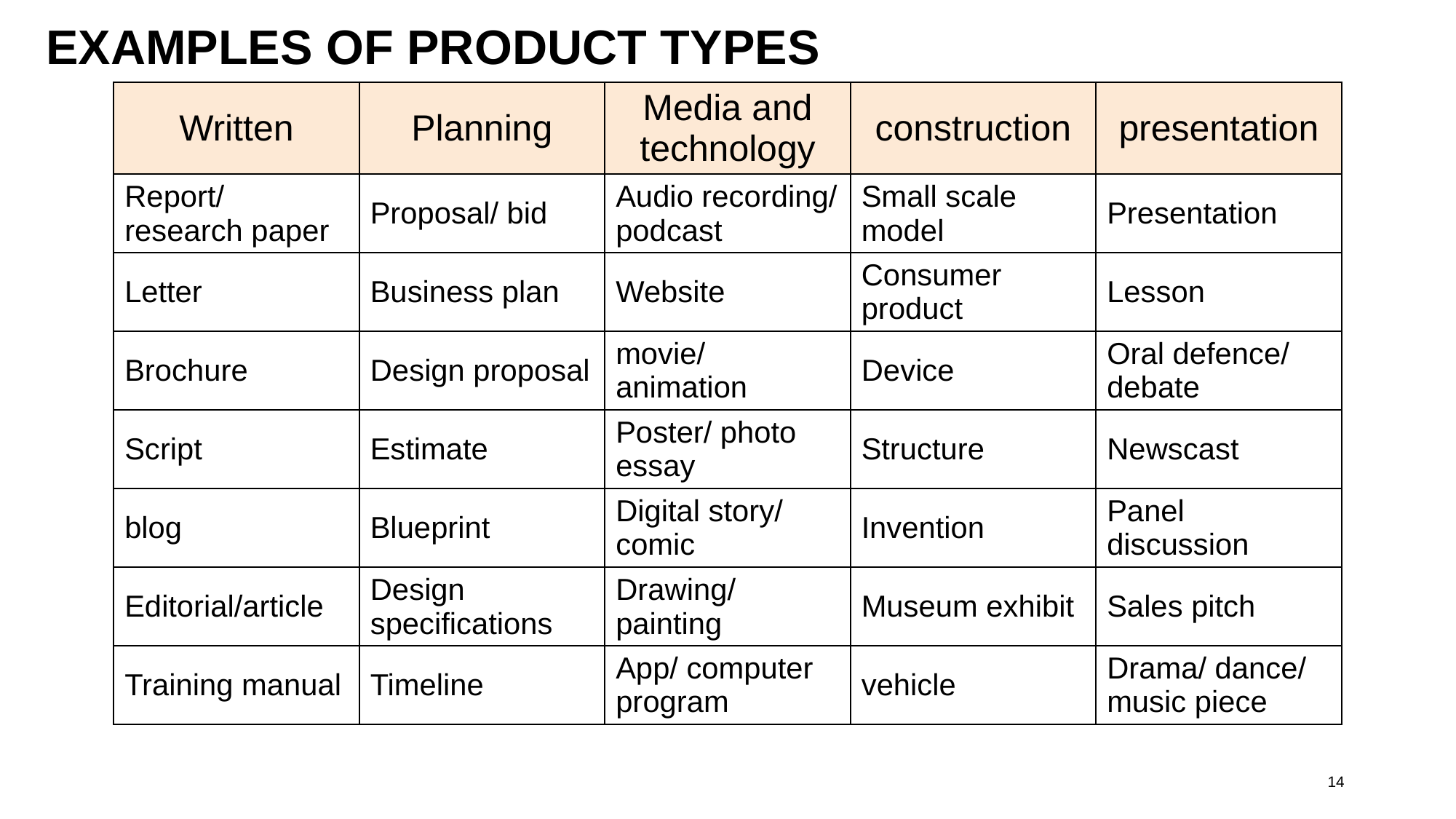

# Examples of product types
| Written | Planning | Media and technology | construction | presentation |
| --- | --- | --- | --- | --- |
| Report/ research paper | Proposal/ bid | Audio recording/ podcast | Small scale model | Presentation |
| Letter | Business plan | Website | Consumer product | Lesson |
| Brochure | Design proposal | movie/ animation | Device | Oral defence/ debate |
| Script | Estimate | Poster/ photo essay | Structure | Newscast |
| blog | Blueprint | Digital story/ comic | Invention | Panel discussion |
| Editorial/article | Design specifications | Drawing/ painting | Museum exhibit | Sales pitch |
| Training manual | Timeline | App/ computer program | vehicle | Drama/ dance/ music piece |
14